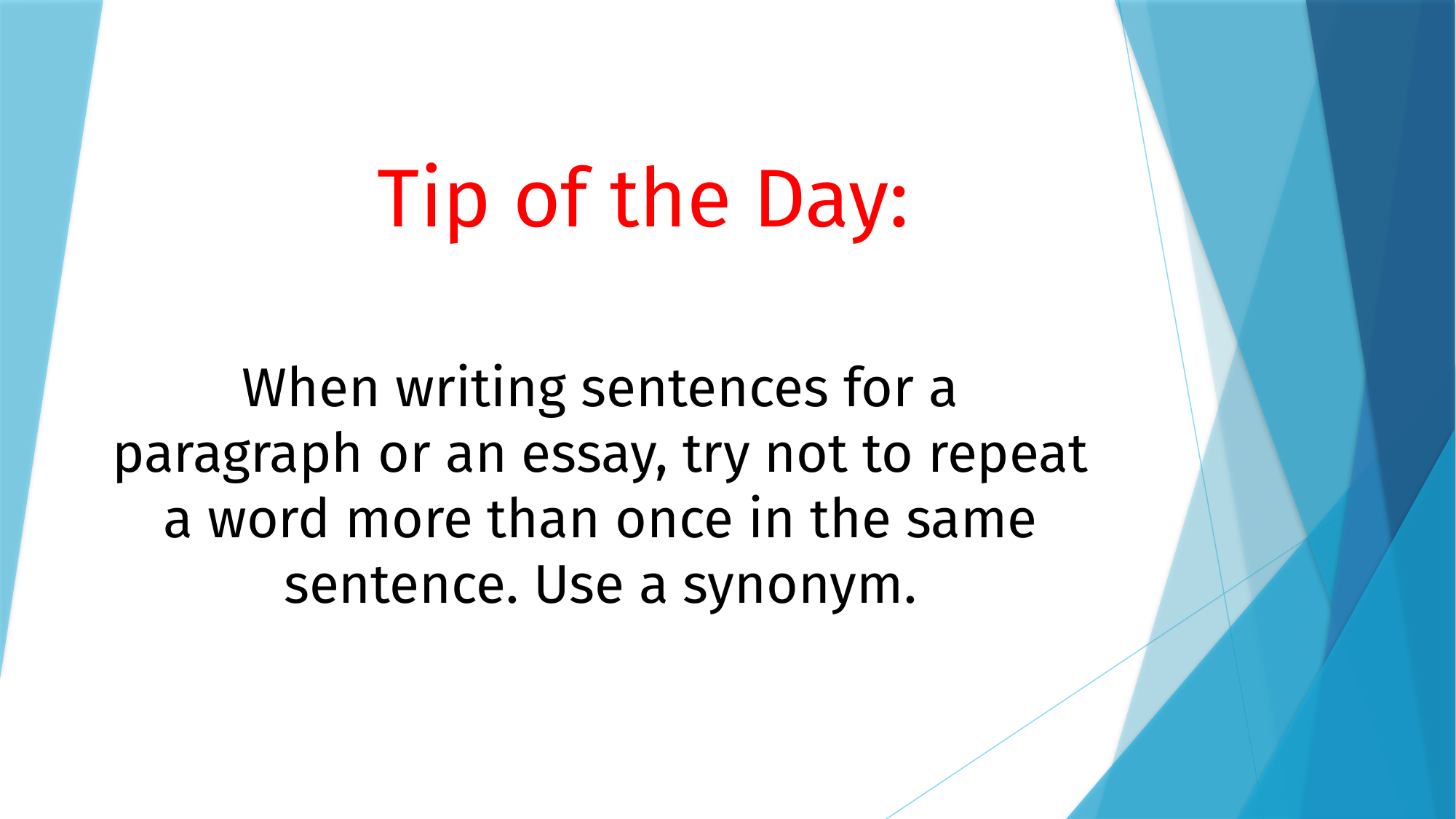

# Tip of the Day:
When writing sentences for a paragraph or an essay, try not to repeat a word more than once in the same sentence. Use a synonym.